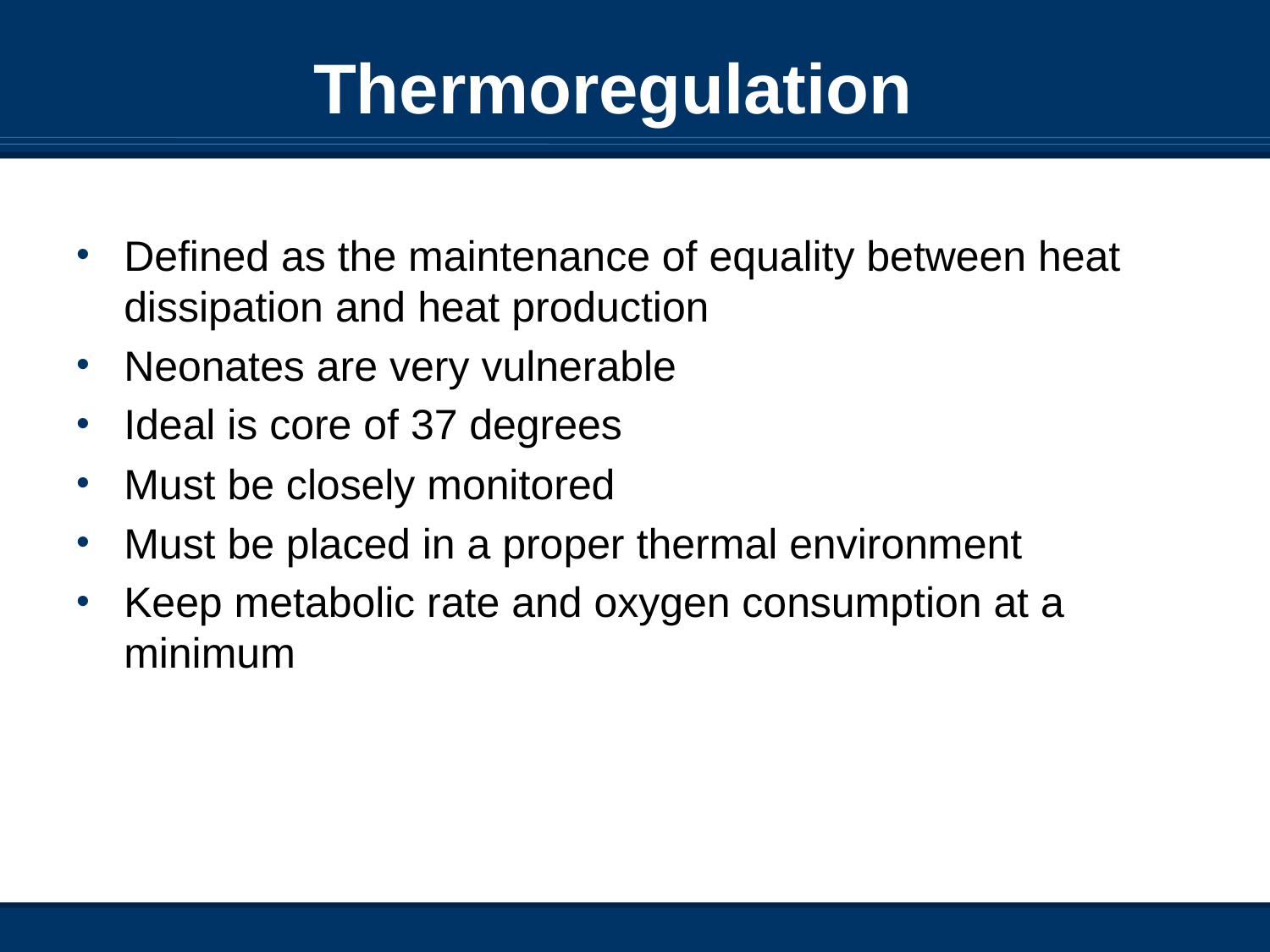

# Thermoregulation
Defined as the maintenance of equality between heat dissipation and heat production
Neonates are very vulnerable
Ideal is core of 37 degrees
Must be closely monitored
Must be placed in a proper thermal environment
Keep metabolic rate and oxygen consumption at a minimum